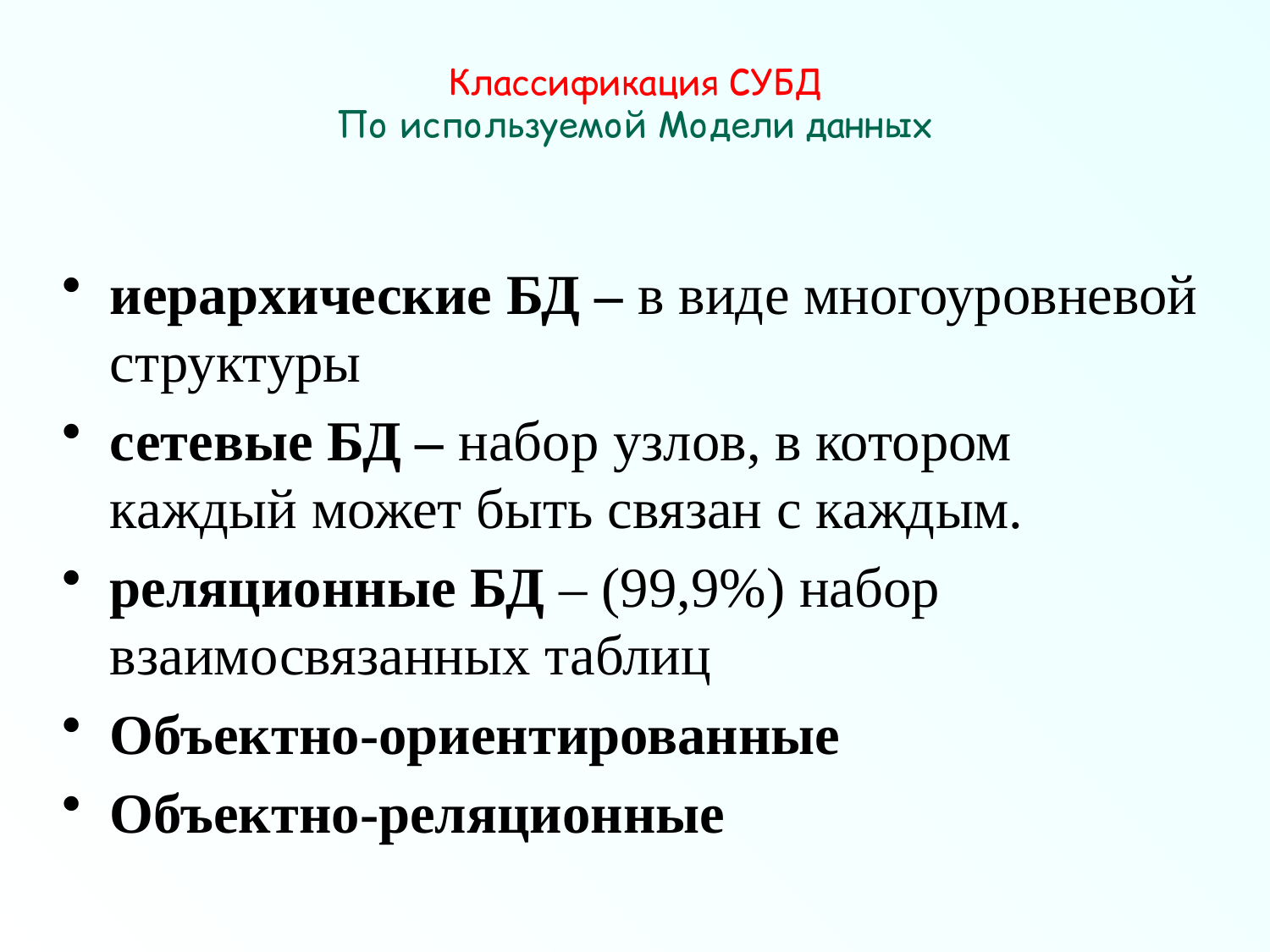

# Классификация СУБД По используемой Модели данных
иерархические БД – в виде многоуровневой структуры
сетевые БД – набор узлов, в котором каждый может быть связан с каждым.
реляционные БД – (99,9%) набор взаимосвязанных таблиц
Объектно-ориентированные
Объектно-реляционные